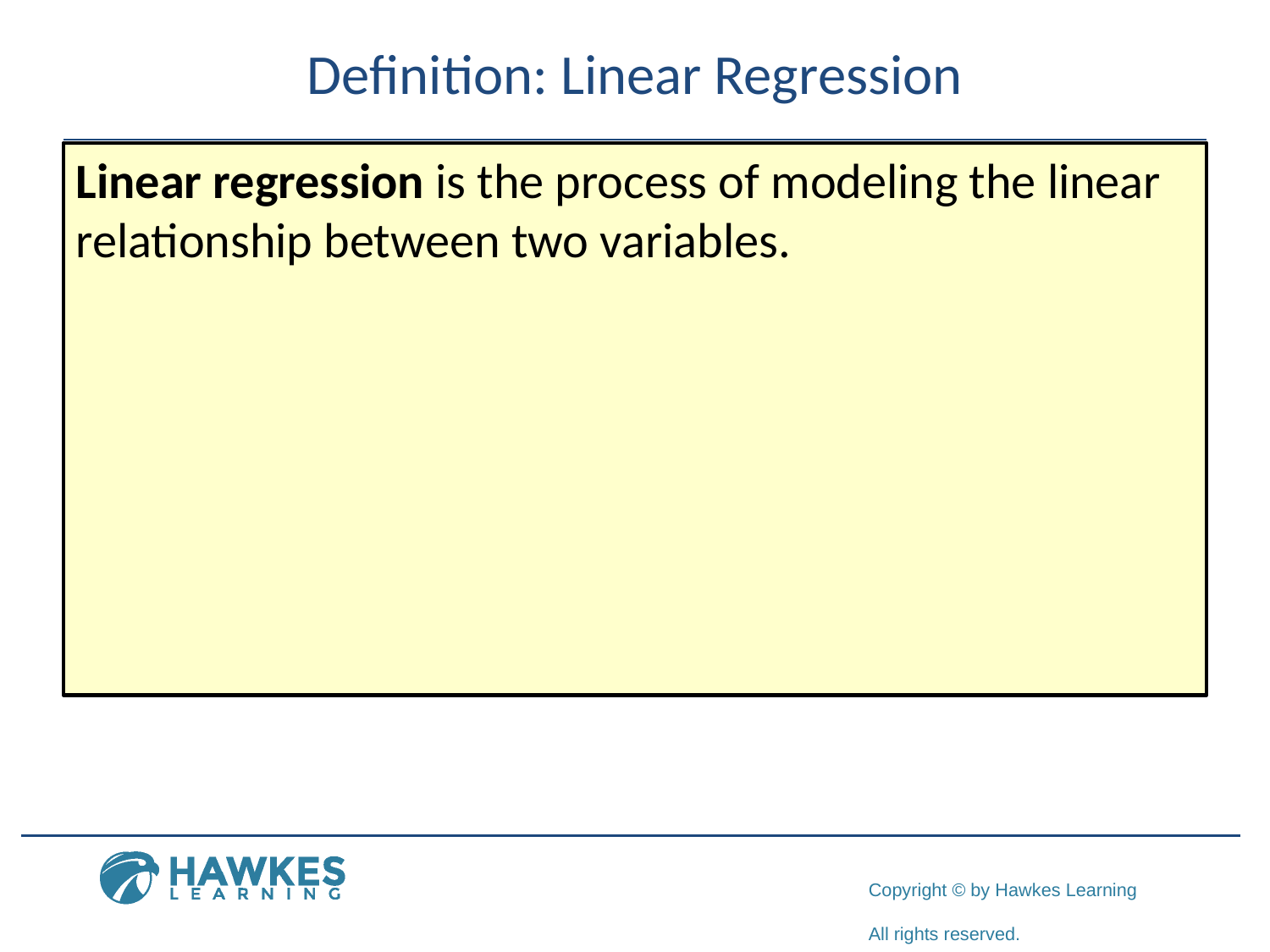

# Definition: Linear Regression
Linear regression is the process of modeling the linear relationship between two variables.